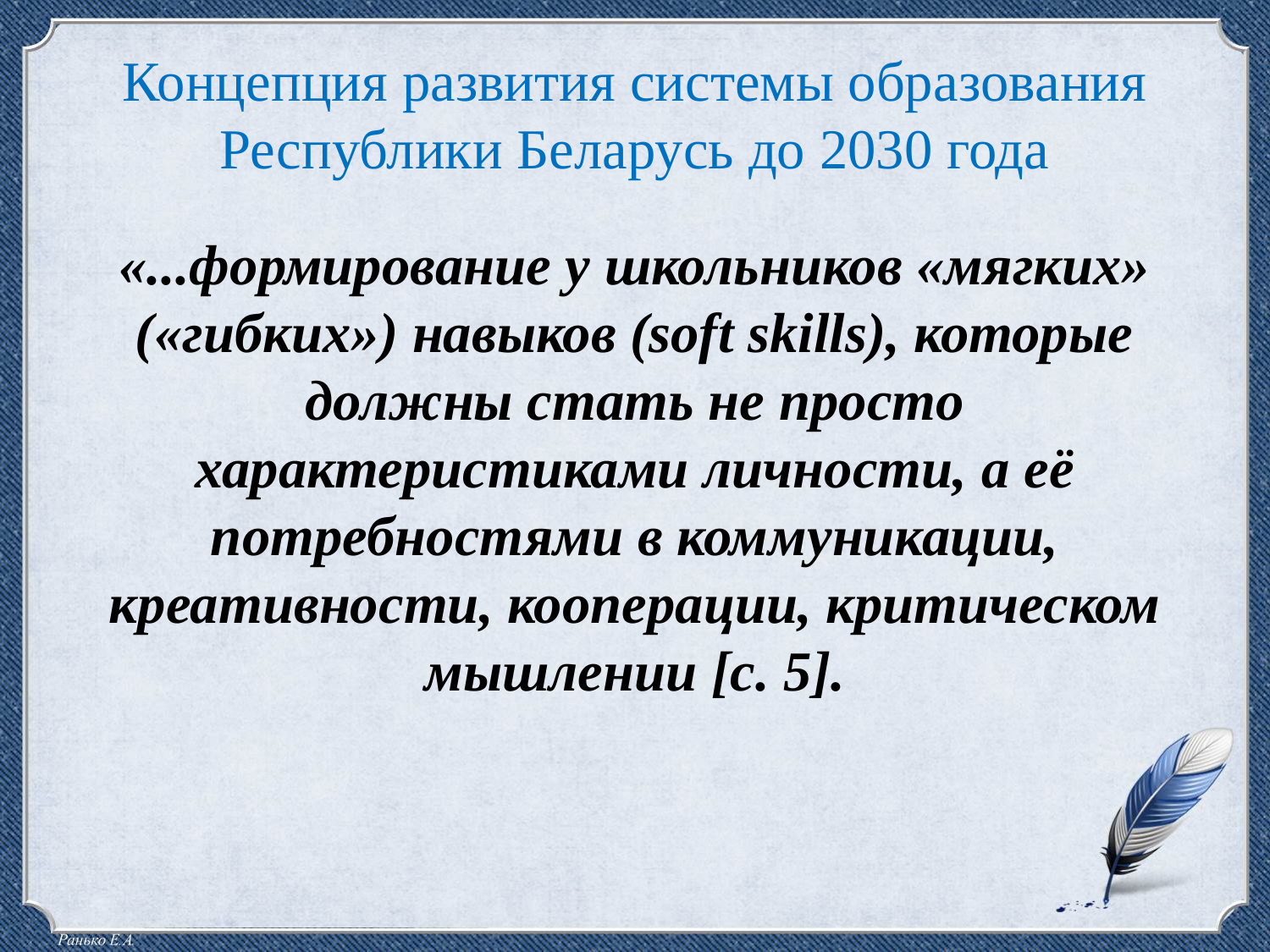

# Концепция развития системы образования Республики Беларусь до 2030 года
«...формирование у школьников «мягких» («гибких») навыков (soft skills), которые должны стать не просто характеристиками личности, а её потребностями в коммуникации, креативности, кооперации, критическом мышлении [с. 5].